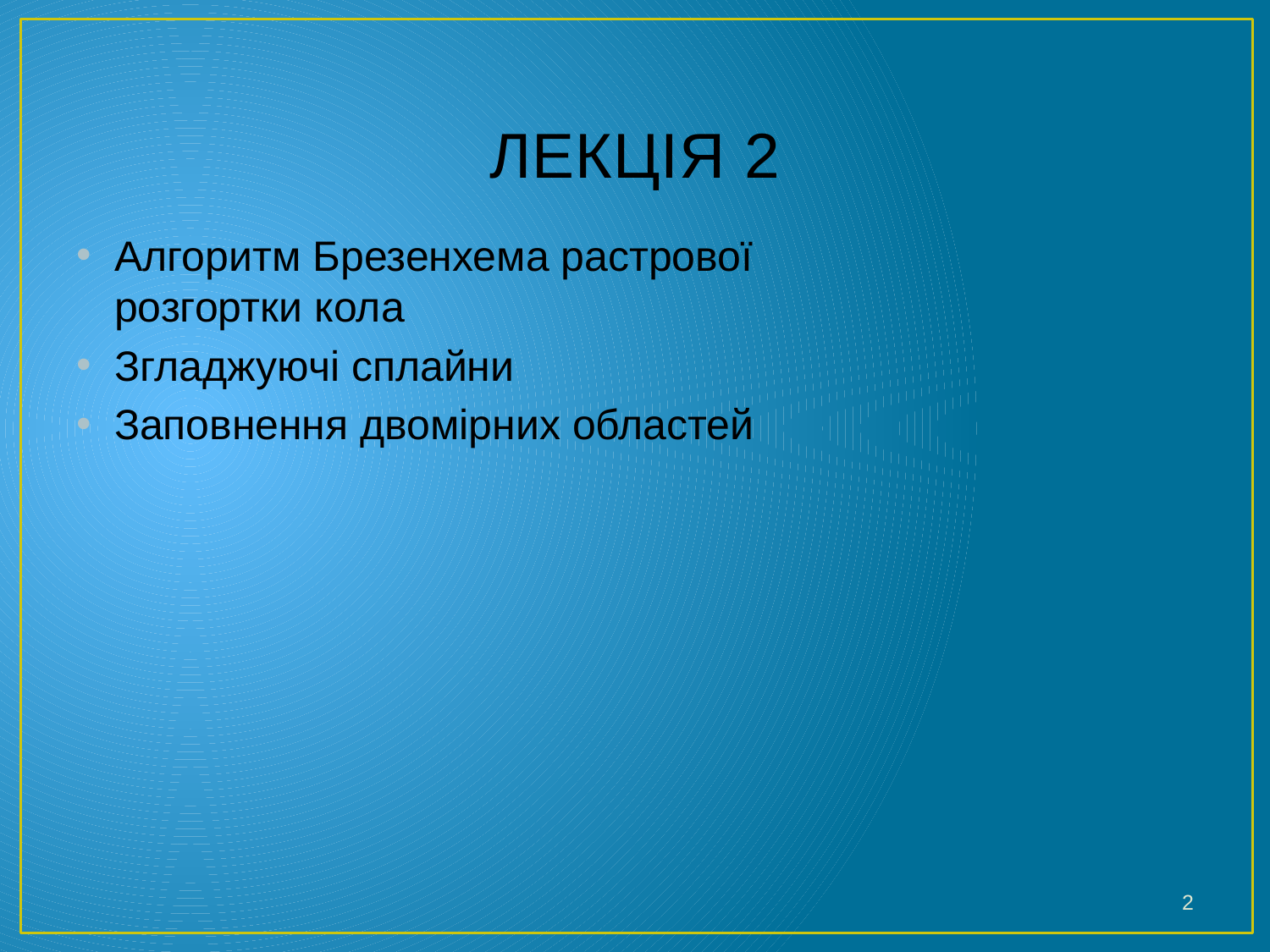

# ЛЕКЦІЯ 2
Алгоритм Брезенхема растрової
розгортки кола
Згладжуючі сплайни
Заповнення двомірних областей
2